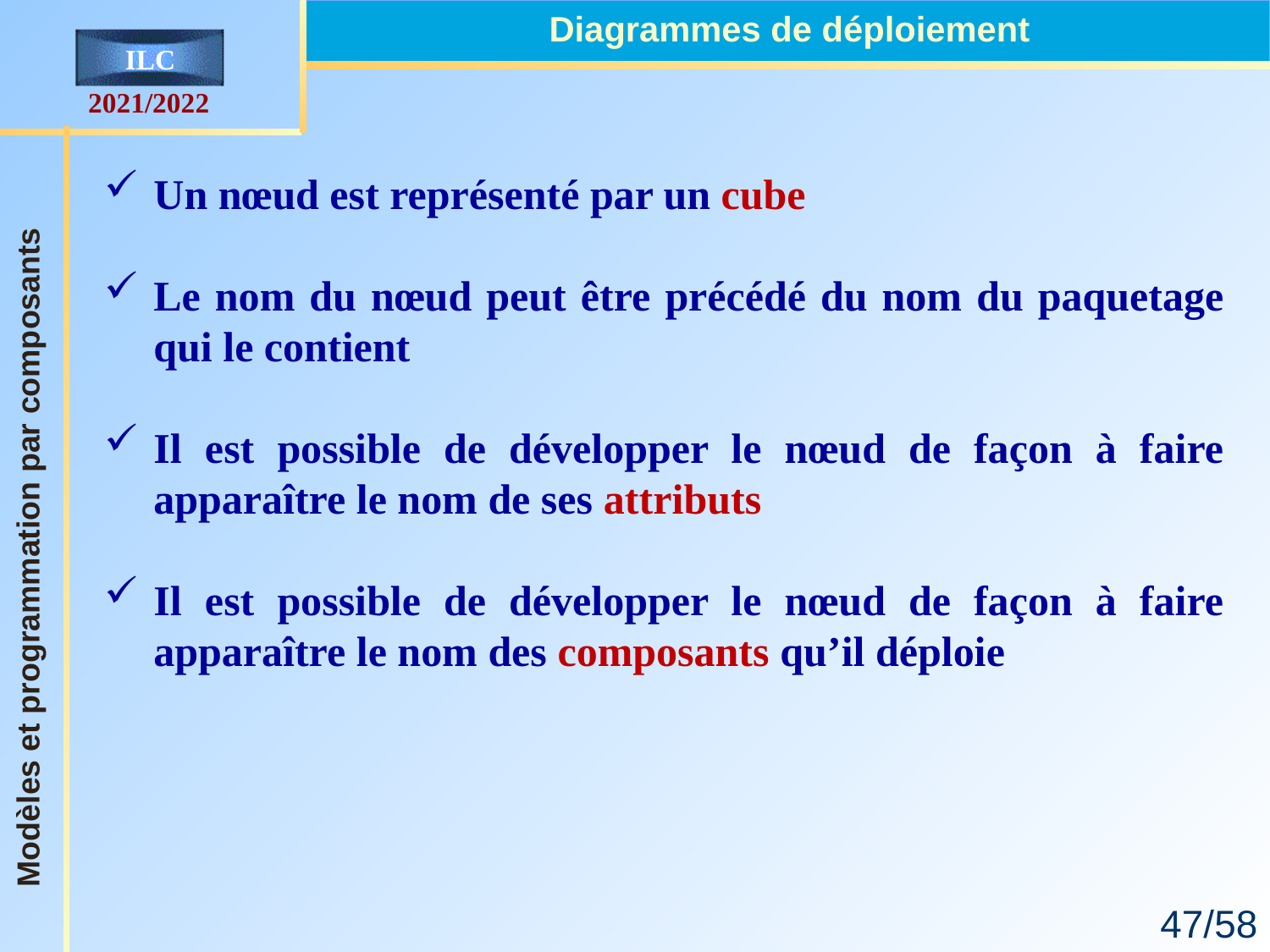

Diagrammes de déploiement
Un nœud est représenté par un cube

Le nom du nœud peut être précédé du nom du paquetage qui le contient

Il est possible de développer le nœud de façon à faire apparaître le nom de ses attributs

Il est possible de développer le nœud de façon à faire apparaître le nom des composants qu’il déploie